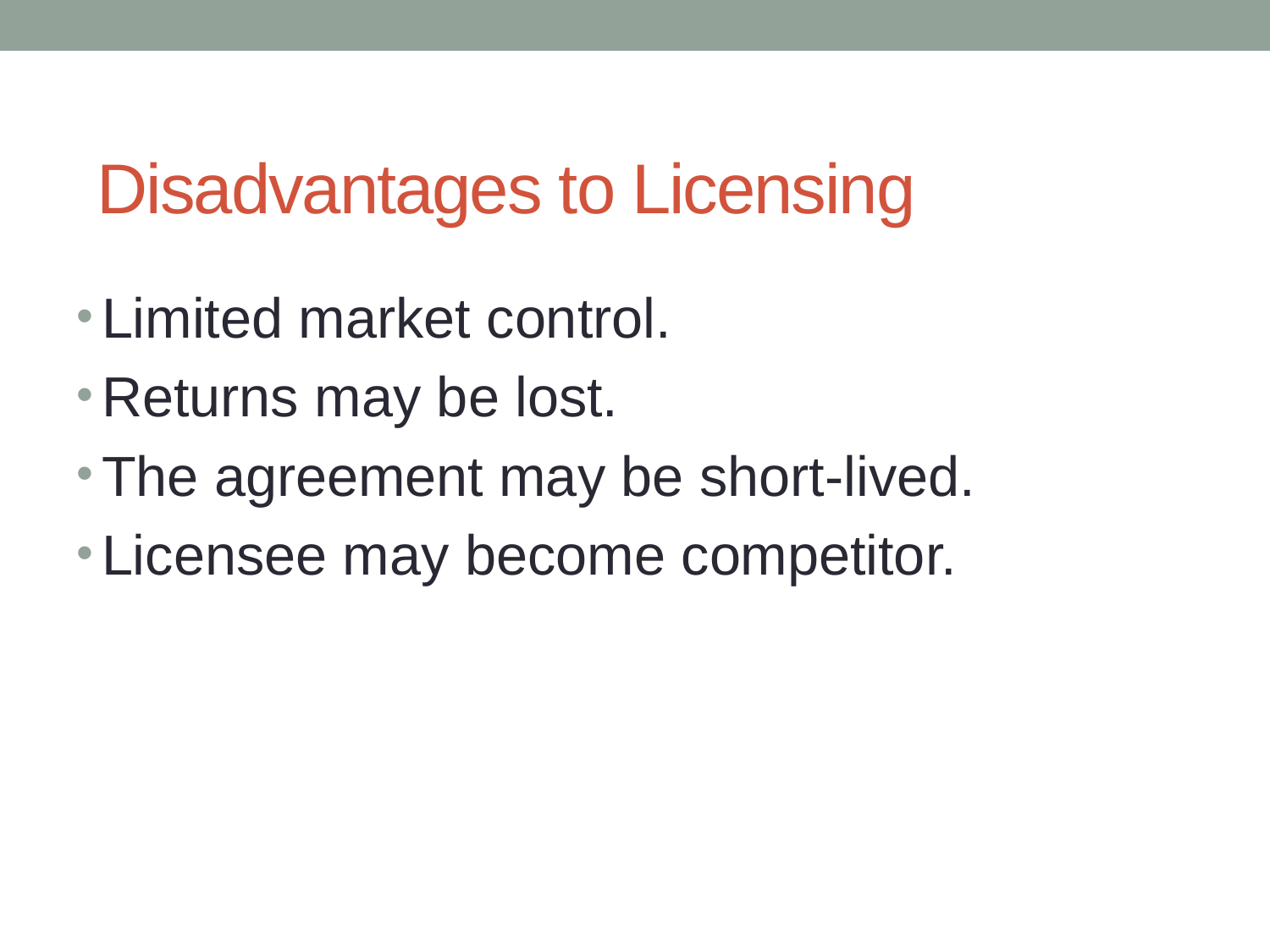

# Disadvantages to Licensing
Limited market control.
Returns may be lost.
The agreement may be short-lived.
Licensee may become competitor.